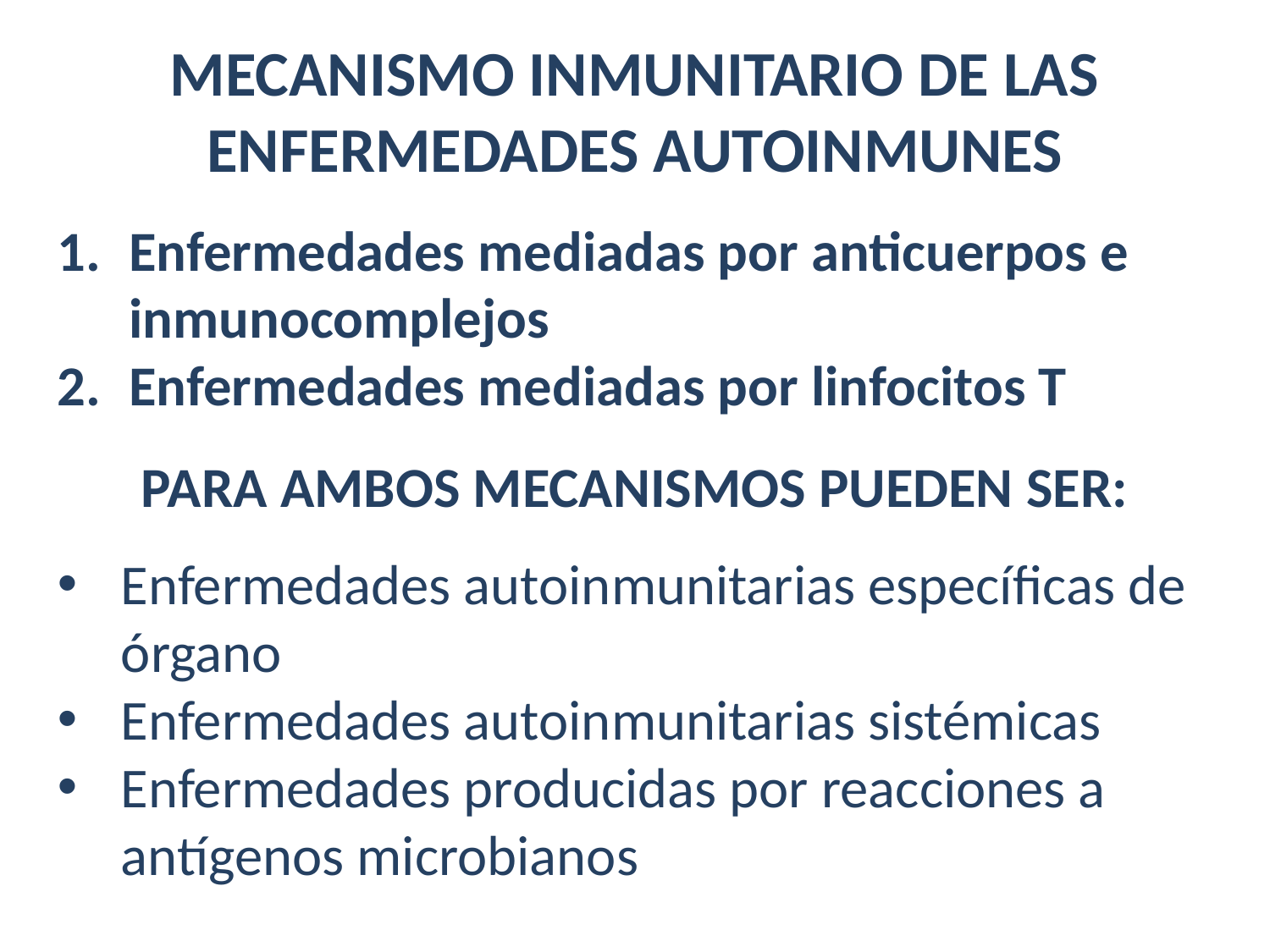

MECANISMO INMUNITARIO DE LAS ENFERMEDADES AUTOINMUNES

Enfermedades mediadas por anticuerpos e inmunocomplejos
Enfermedades mediadas por linfocitos T

PARA AMBOS MECANISMOS PUEDEN SER:

Enfermedades autoinmunitarias específicas de órgano
Enfermedades autoinmunitarias sistémicas
Enfermedades producidas por reacciones a antígenos microbianos